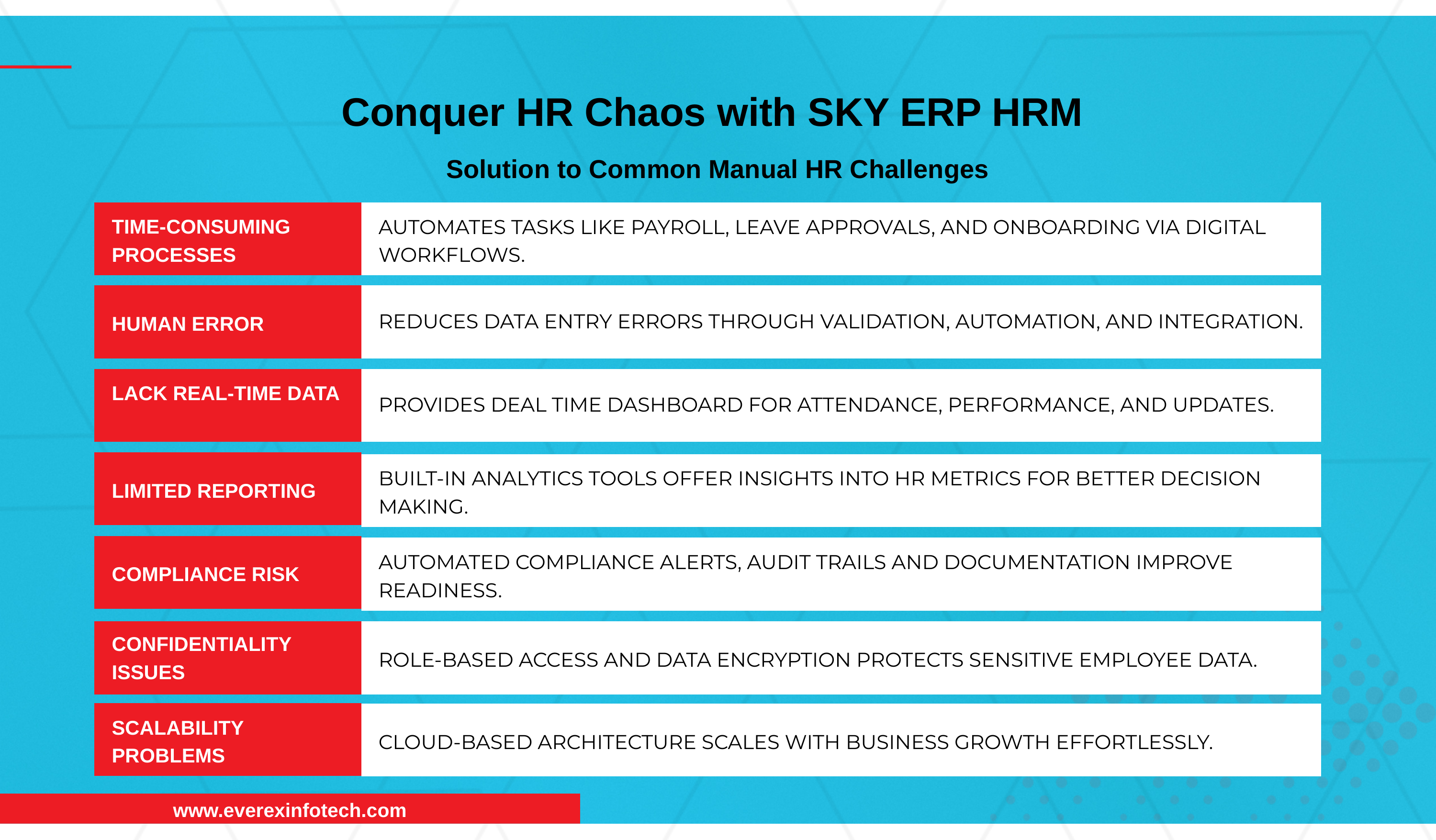

Conquer HR Chaos with SKY ERP HRM
Solution to Common Manual HR Challenges

TIME-CONSUMING PROCESSES
AUTOMATES TASKS LIKE PAYROLL, LEAVE APPROVALS, AND ONBOARDING VIA DIGITAL WORKFLOWS.

REDUCES DATA ENTRY ERRORS THROUGH VALIDATION, AUTOMATION, AND INTEGRATION.
HUMAN ERROR

LACK REAL-TIME DATA
PROVIDES DEAL TIME DASHBOARD FOR ATTENDANCE, PERFORMANCE, AND UPDATES.

BUILT-IN ANALYTICS TOOLS OFFER INSIGHTS INTO HR METRICS FOR BETTER DECISION MAKING.
LIMITED REPORTING

AUTOMATED COMPLIANCE ALERTS, AUDIT TRAILS AND DOCUMENTATION IMPROVE READINESS.
COMPLIANCE RISK

CONFIDENTIALITY ISSUES
ROLE-BASED ACCESS AND DATA ENCRYPTION PROTECTS SENSITIVE EMPLOYEE DATA.

SCALABILITY PROBLEMS
CLOUD-BASED ARCHITECTURE SCALES WITH BUSINESS GROWTH EFFORTLESSLY.

www.everexinfotech.com